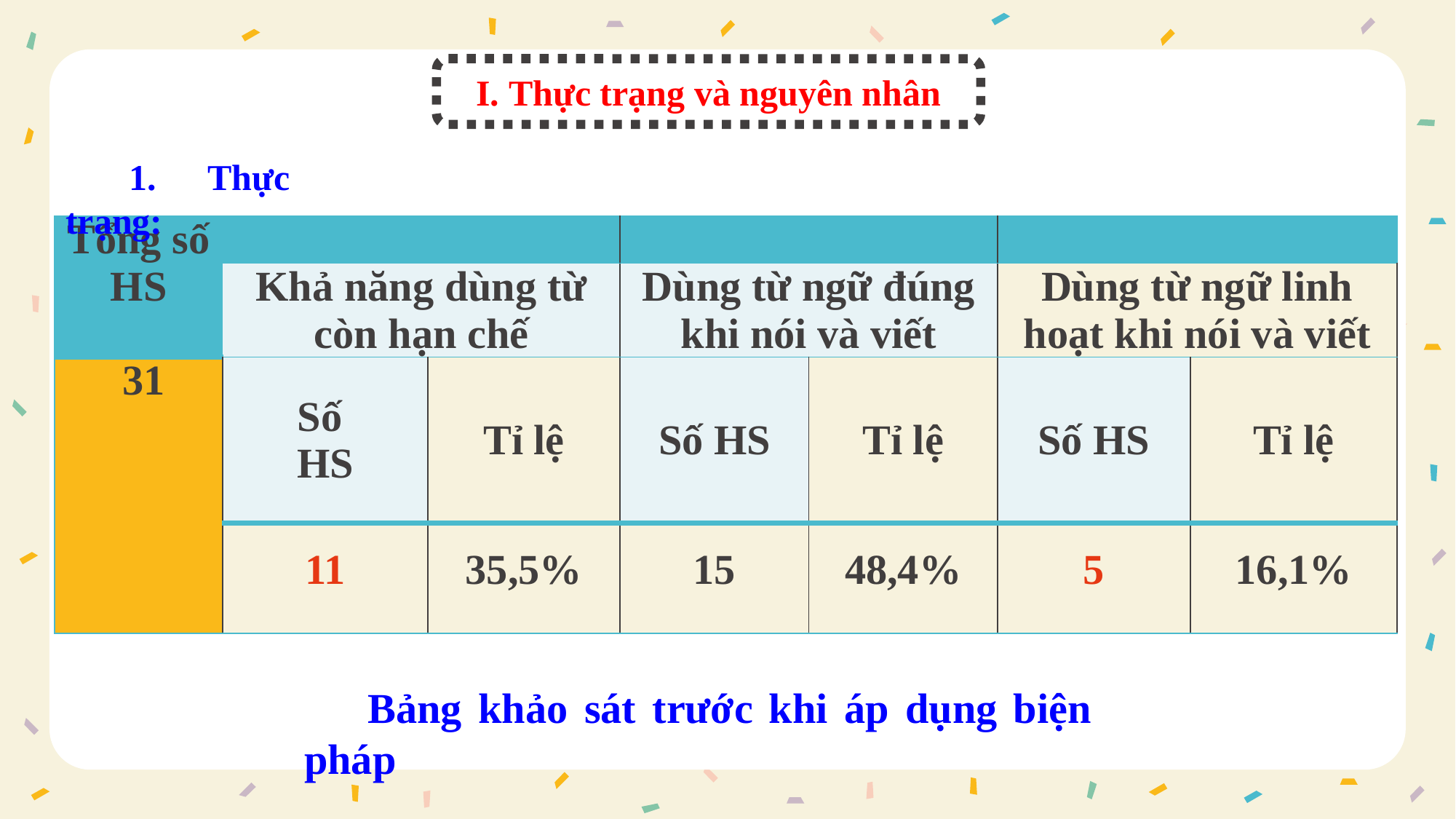

I. Thực trạng và nguyên nhân
1. Thực trạng:
| Tổng số HS |  |  |  |  |  |  |
| --- | --- | --- | --- | --- | --- | --- |
|  | Khả năng dùng từ còn hạn chế |  | Dùng từ ngữ đúng khi nói và viết |  | Dùng từ ngữ linh hoạt khi nói và viết |  |
| 31 | Số HS | Tỉ lệ | Số HS | Tỉ lệ | Số HS | Tỉ lệ |
|  | 11 | 35,5% | 15 | 48,4% | 5 | 16,1% |
Bảng khảo sát trước khi áp dụng biện pháp